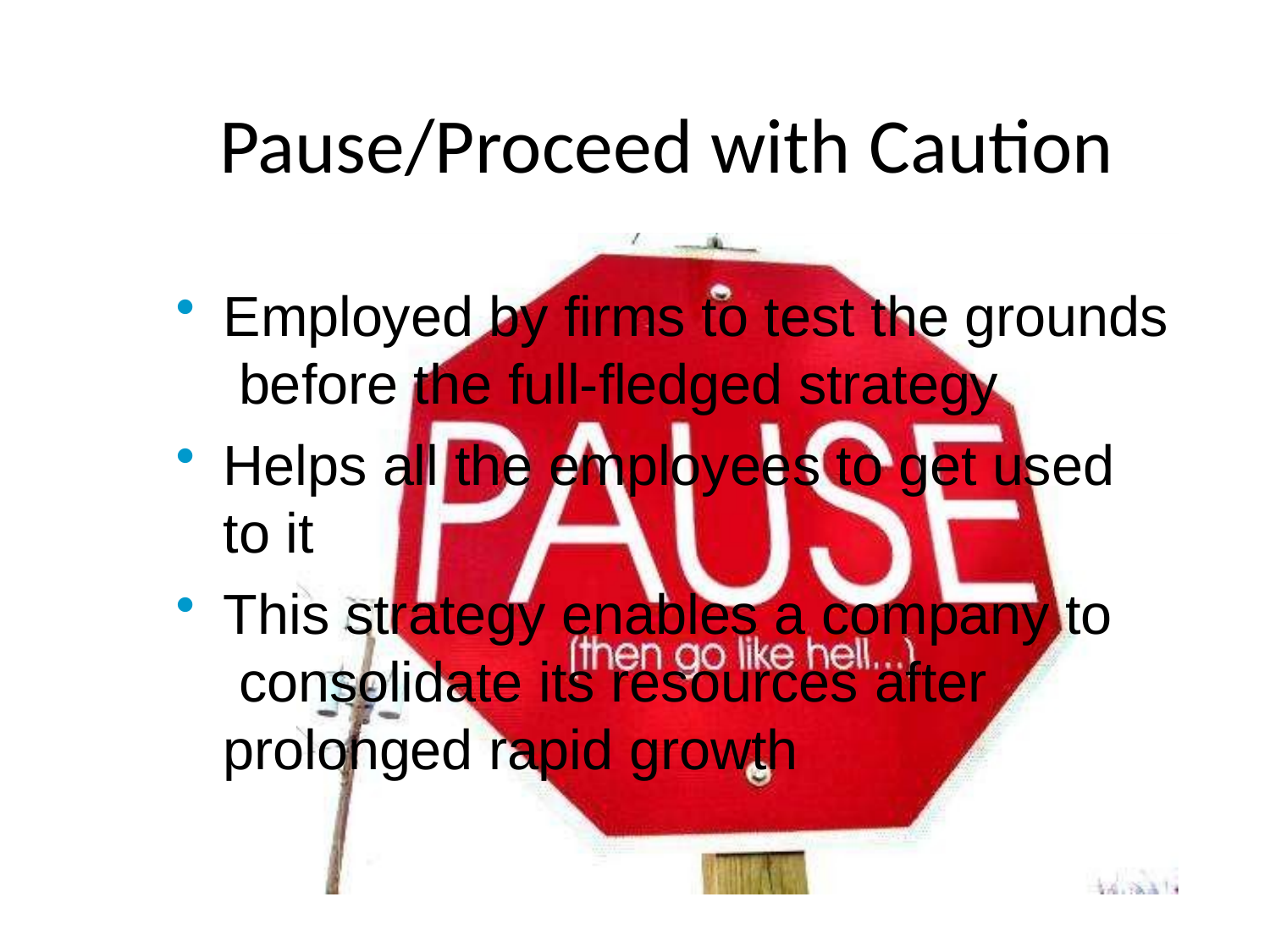

# Pause/Proceed with Caution

Employed by firms to test the grounds  before the full-fledged strategy
Helps all the employees to get used to it
This strategy enables a company to  consolidate its resources after  prolonged rapid growth